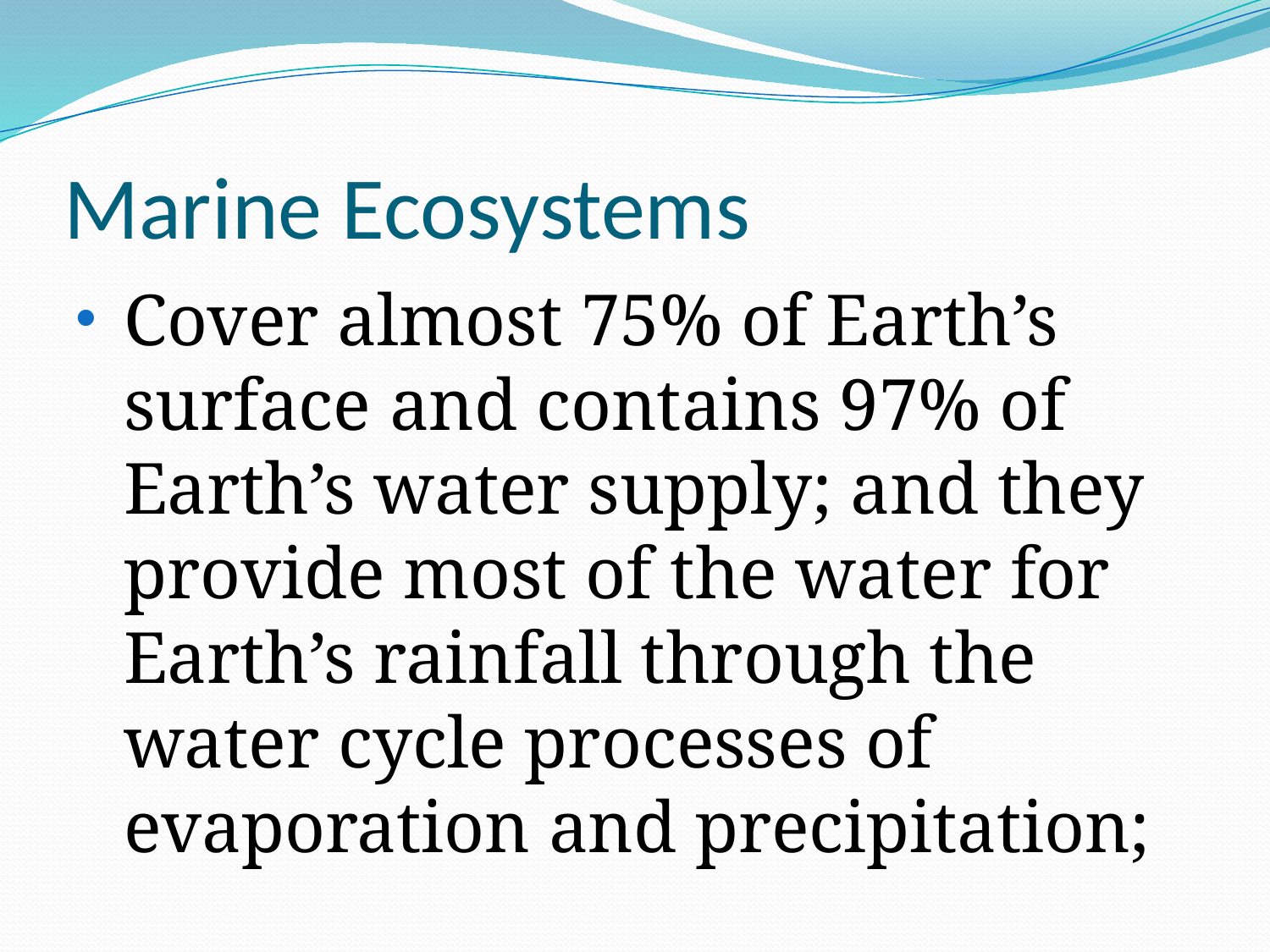

# Marine Ecosystems
Cover almost 75% of Earth’s surface and contains 97% of Earth’s water supply; and they provide most of the water for Earth’s rainfall through the water cycle processes of evaporation and precipitation;